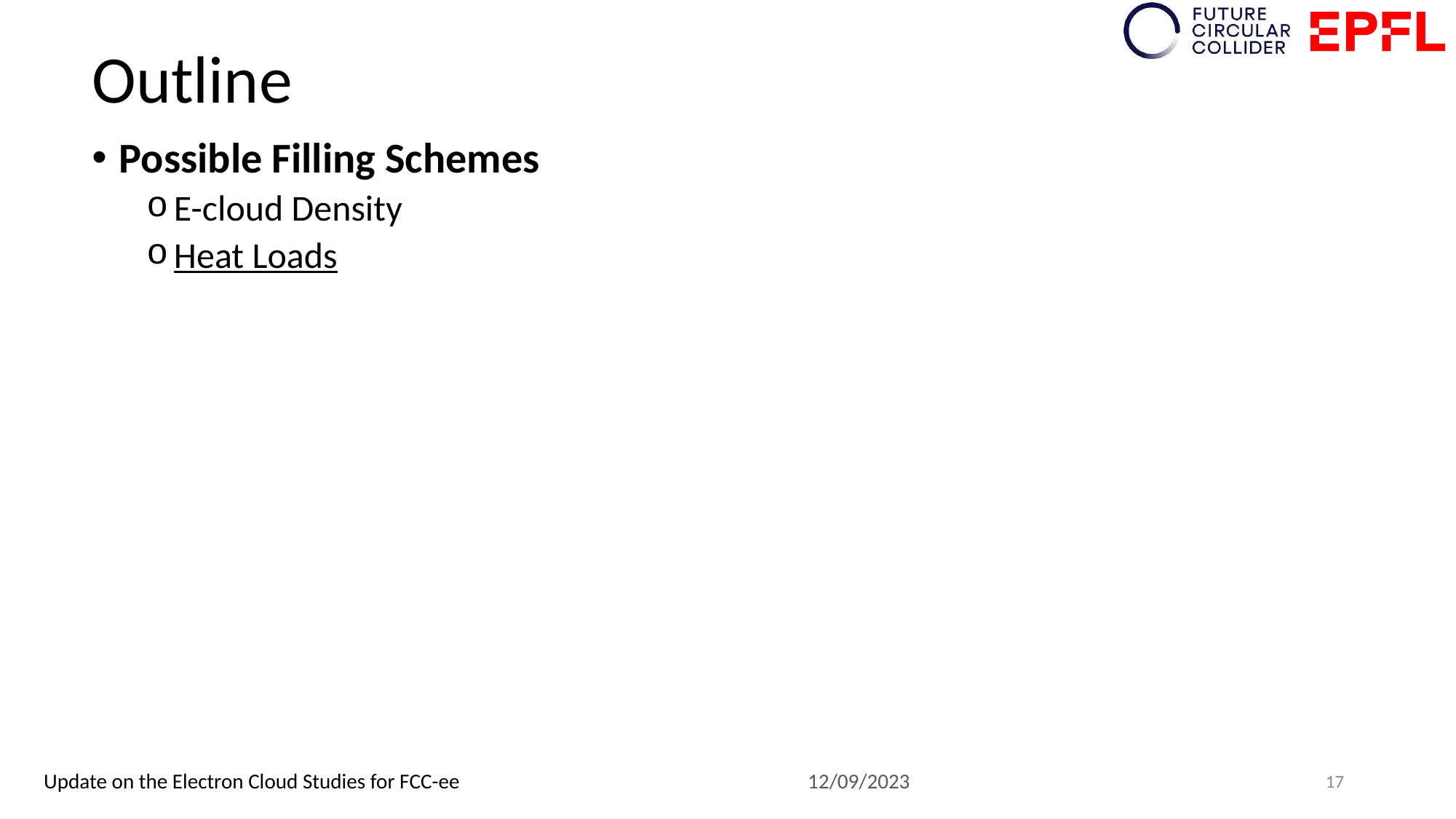

# Outline
Possible Filling Schemes
E-cloud Density
Heat Loads

17
Update on the Electron Cloud Studies for FCC-ee				12/09/2023